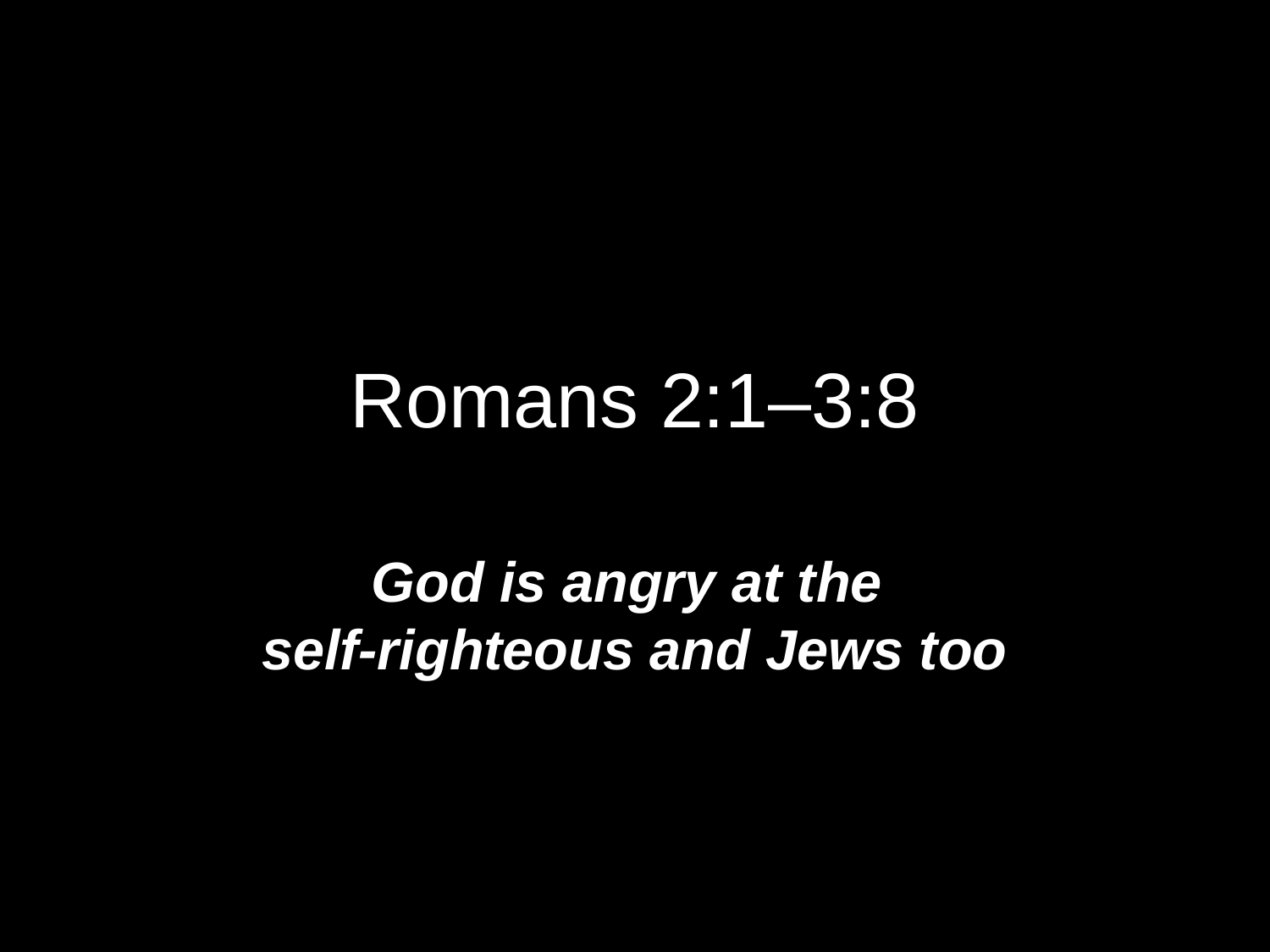

# Romans 2:1–3:8
God is angry at the
self-righteous and Jews too